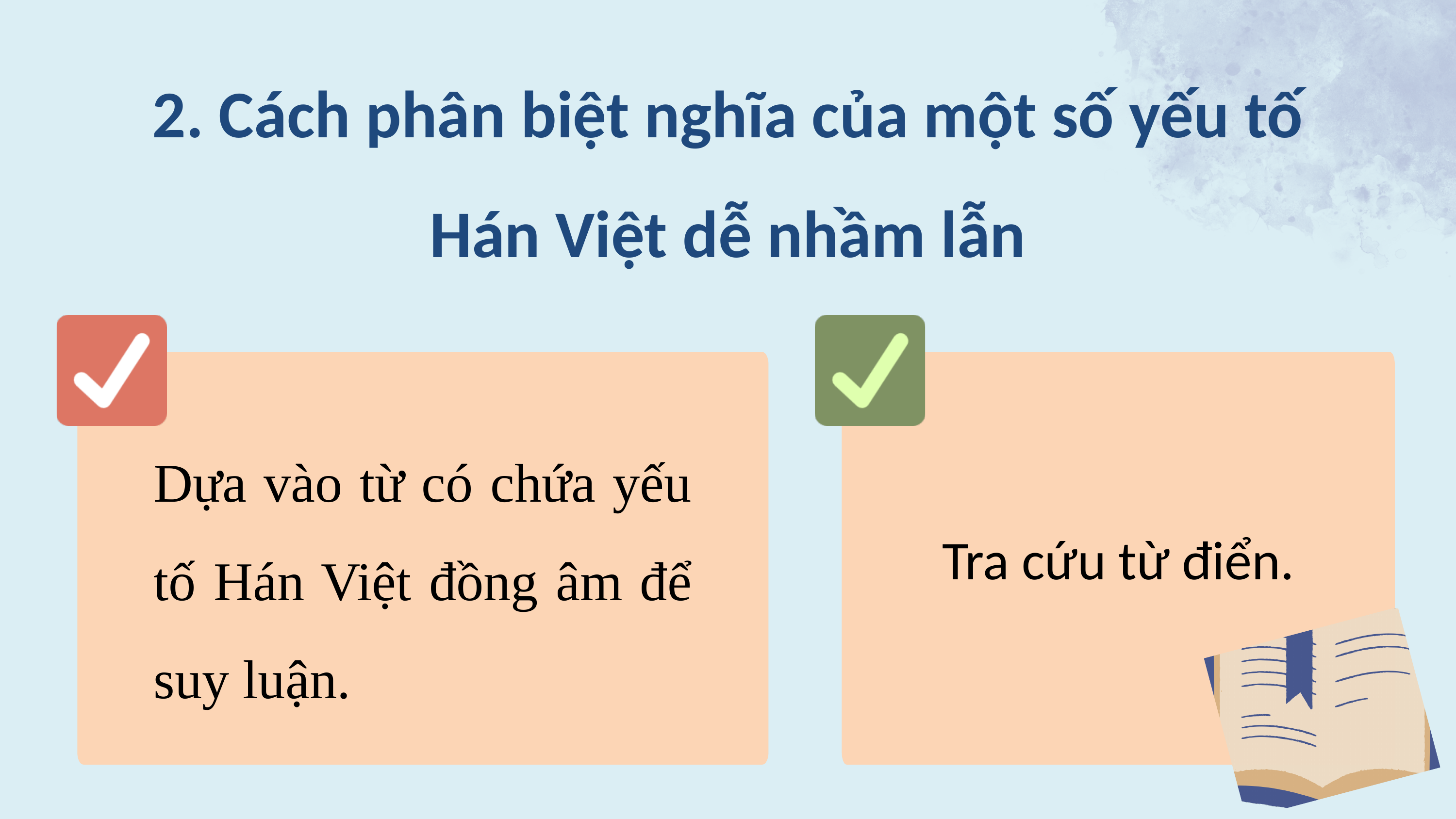

2. Cách phân biệt nghĩa của một số yếu tố Hán Việt dễ nhầm lẫn

Dựa vào từ có chứa yếu tố Hán Việt đồng âm để suy luận.

Tra cứu từ điển.